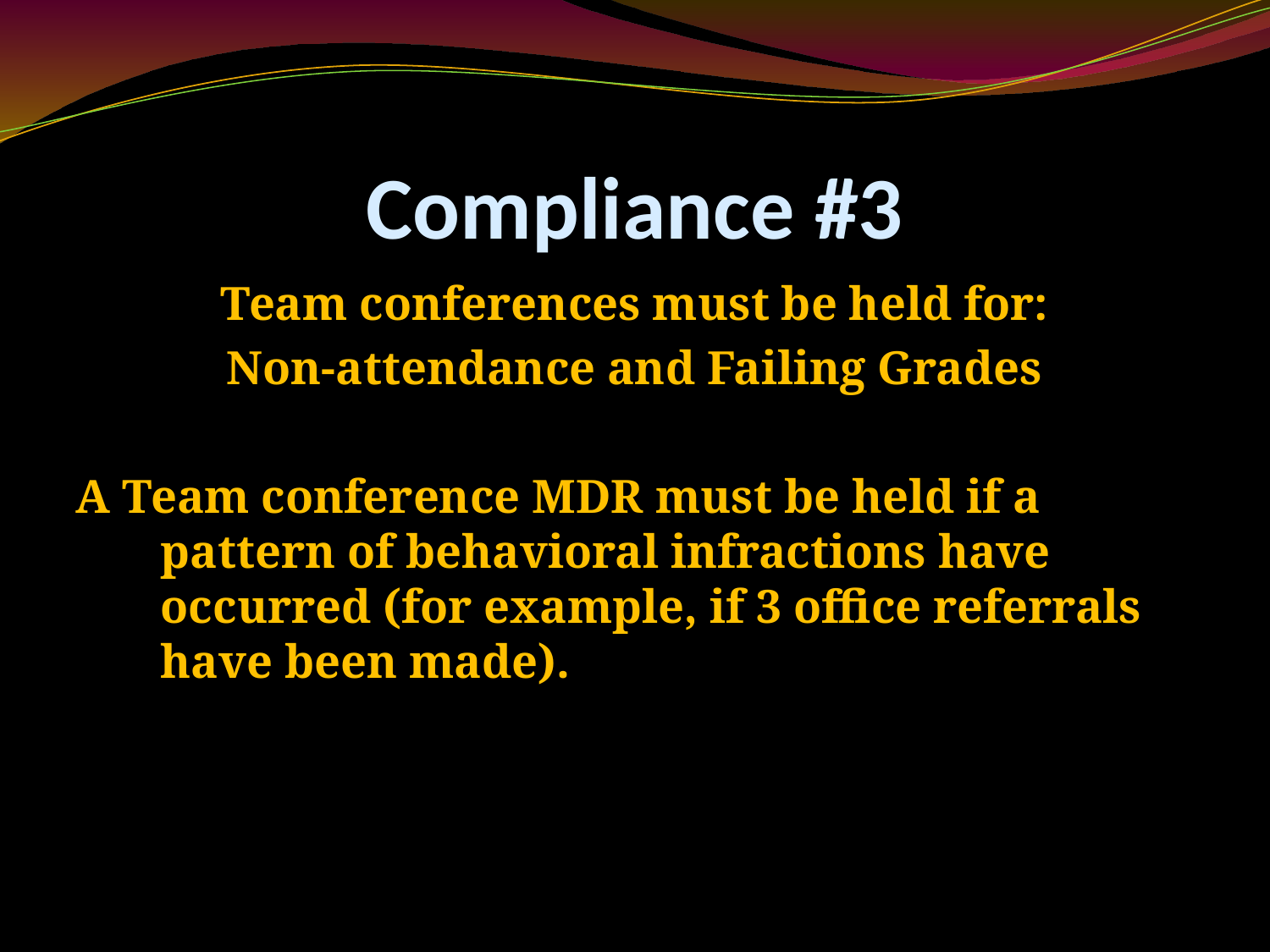

# Compliance #3
Team conferences must be held for:
Non-attendance and Failing Grades

A Team conference MDR must be held if a pattern of behavioral infractions have occurred (for example, if 3 office referrals have been made).